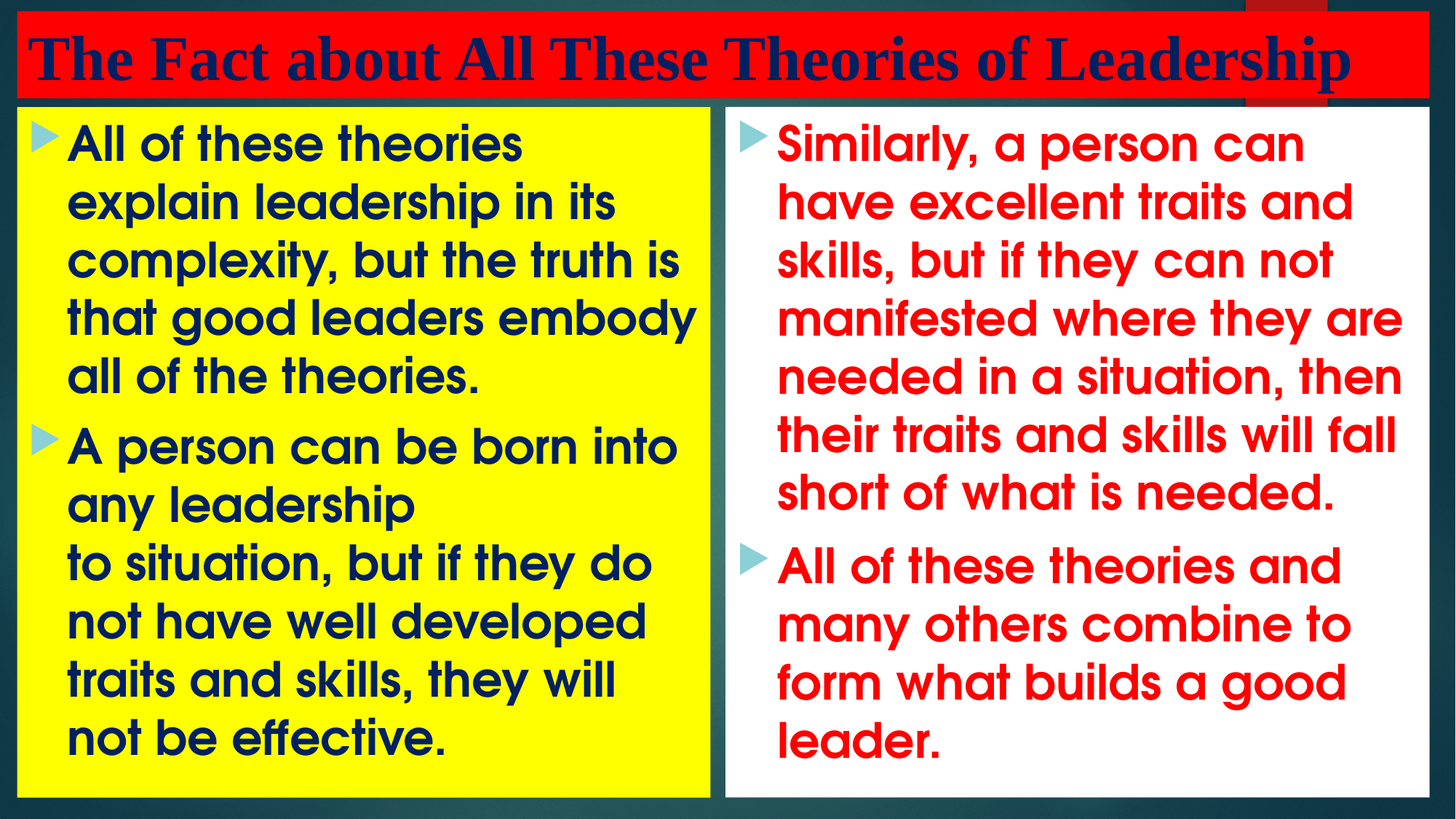

# The Fact about All These Theories of Leadership
Similarly, a person can have excellent traits and skills, but if they can not manifested where they are needed in a situation, then their traits and skills will fall short of what is needed.
All of these theories and many others combine to form what builds a good leader.

All of these theories explain leadership in its complexity, but the truth is that good leaders embody all of the theories.
A person can be born into any leadership  to situation, but if they do not have well developed traits and skills, they will not be effective.